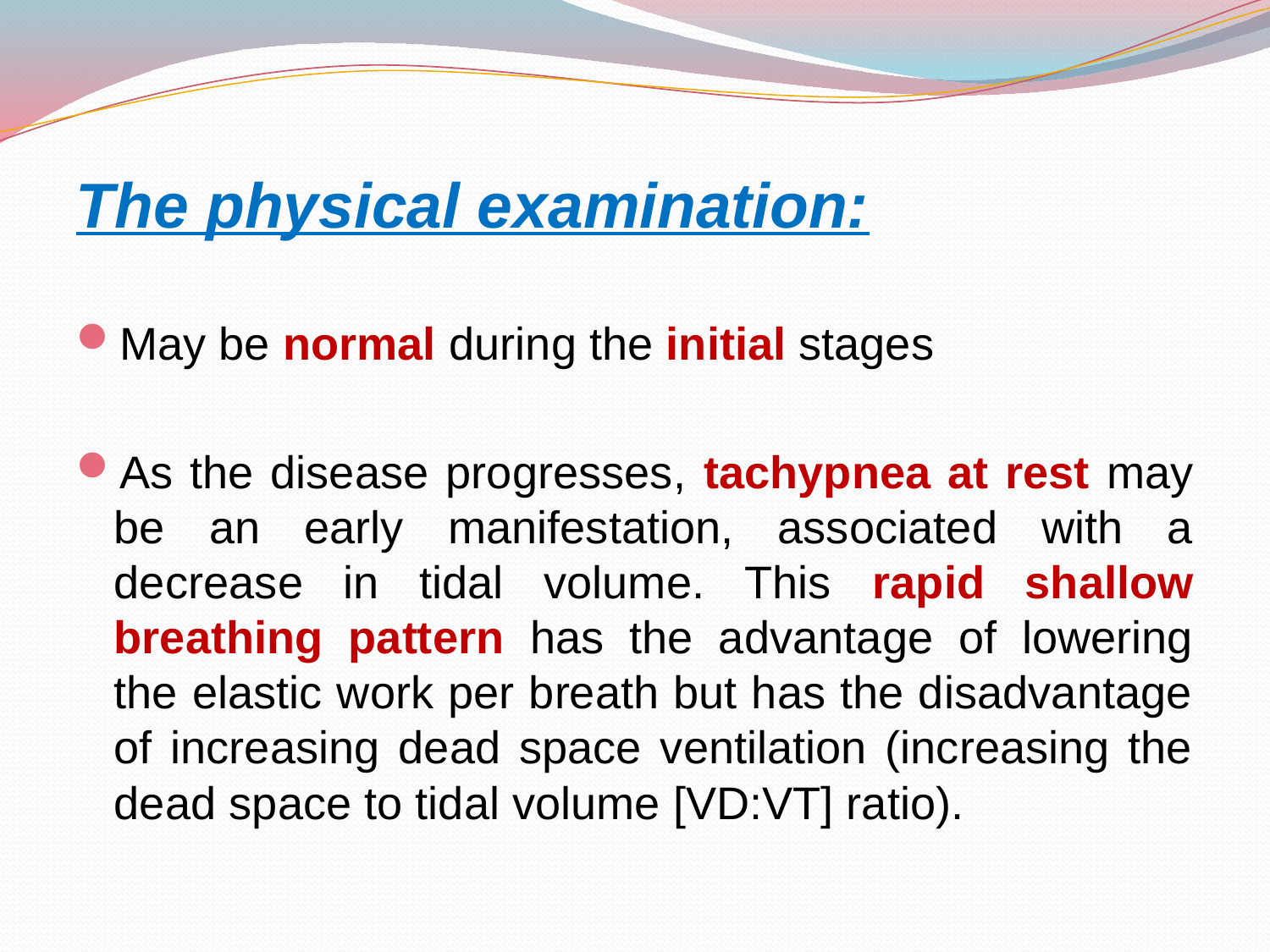

The physical examination:

May be normal during the initial stages

As the disease progresses, tachypnea at rest may be an early manifestation, associated with a decrease in tidal volume. This rapid shallow breathing pattern has the advantage of lowering the elastic work per breath but has the disadvantage of increasing dead space ventilation (increasing the dead space to tidal volume [VD:VT] ratio).